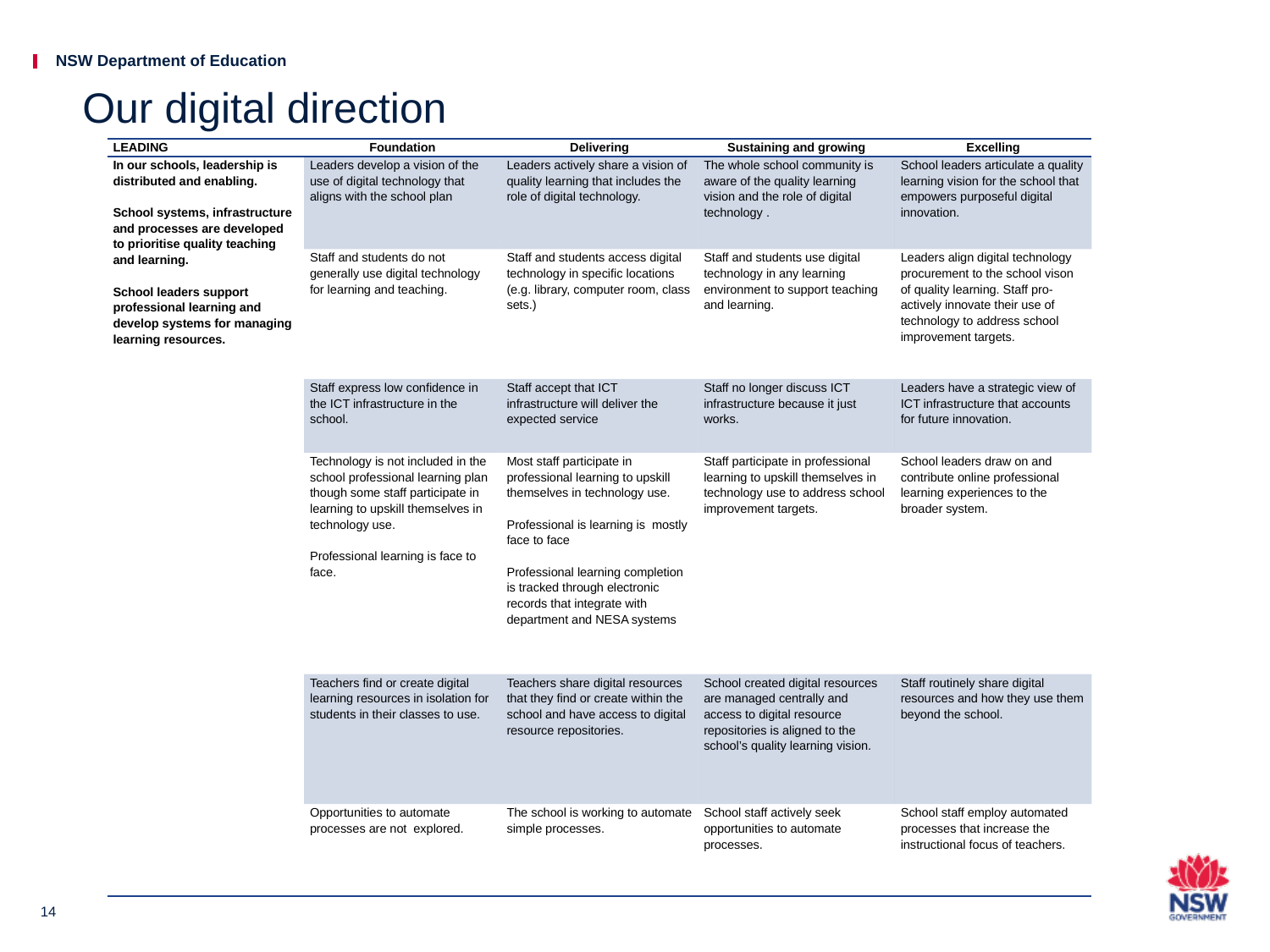

Our digital direction

| LEADING | Foundation | Delivering | Sustaining and growing | Excelling |
| --- | --- | --- | --- | --- |
| In our schools, leadership is distributed and enabling.   School systems, infrastructure and processes are developed to prioritise quality teaching and learning.   School leaders support professional learning and develop systems for managing learning resources. | Leaders develop a vision of the use of digital technology that aligns with the school plan | Leaders actively share a vision of quality learning that includes the role of digital technology. | The whole school community is aware of the quality learning vision and the role of digital technology . | School leaders articulate a quality learning vision for the school that empowers purposeful digital innovation. |
|  | Staff and students do not generally use digital technology for learning and teaching. | Staff and students access digital technology in specific locations (e.g. library, computer room, class sets.) | Staff and students use digital technology in any learning environment to support teaching and learning. | Leaders align digital technology procurement to the school vison of quality learning. Staff pro-actively innovate their use of technology to address school improvement targets. |
|  | Staff express low confidence in the ICT infrastructure in the school. | Staff accept that ICT infrastructure will deliver the expected service | Staff no longer discuss ICT infrastructure because it just works. | Leaders have a strategic view of ICT infrastructure that accounts for future innovation. |
|  | Technology is not included in the school professional learning plan though some staff participate in learning to upskill themselves in technology use.   Professional learning is face to face. | Most staff participate in professional learning to upskill themselves in technology use.   Professional is learning is mostly face to face   Professional learning completion is tracked through electronic records that integrate with department and NESA systems | Staff participate in professional learning to upskill themselves in technology use to address school improvement targets. | School leaders draw on and contribute online professional learning experiences to the broader system. |
|  | Teachers find or create digital learning resources in isolation for students in their classes to use. | Teachers share digital resources that they find or create within the school and have access to digital resource repositories. | School created digital resources are managed centrally and access to digital resource repositories is aligned to the school’s quality learning vision. | Staff routinely share digital resources and how they use them beyond the school. |
|  | Opportunities to automate processes are not explored. | The school is working to automate simple processes. | School staff actively seek opportunities to automate processes. | School staff employ automated processes that increase the instructional focus of teachers. |
14